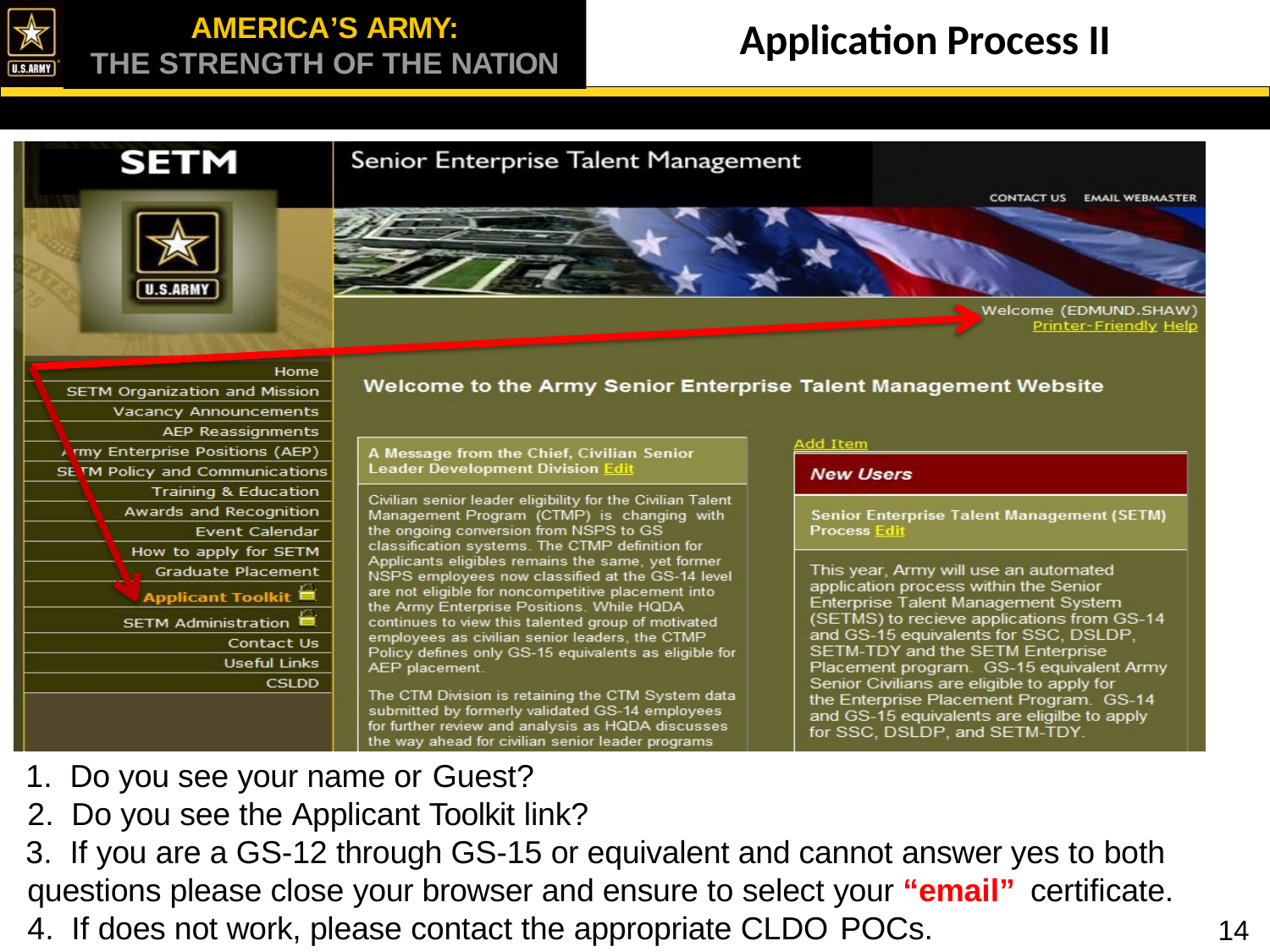

’S ARMY:
AAMEMERRIICACA’S   ARMY:
THE STRENGTH OF THE NATION  THE STRENGTH OF THE NATION

AMERICA’S ARMY:
THE STRENGTH OF THE NATION

# Application Process II

  Do you see your name or Guest?
Do you see the Applicant Toolkit link?
  If you are a GS-12 through GS-15 or equivalent and cannot answer yes to both  questions please close your browser and ensure to select your “email” certificate.
If does not work, please contact the appropriate CLDO POCs.
14